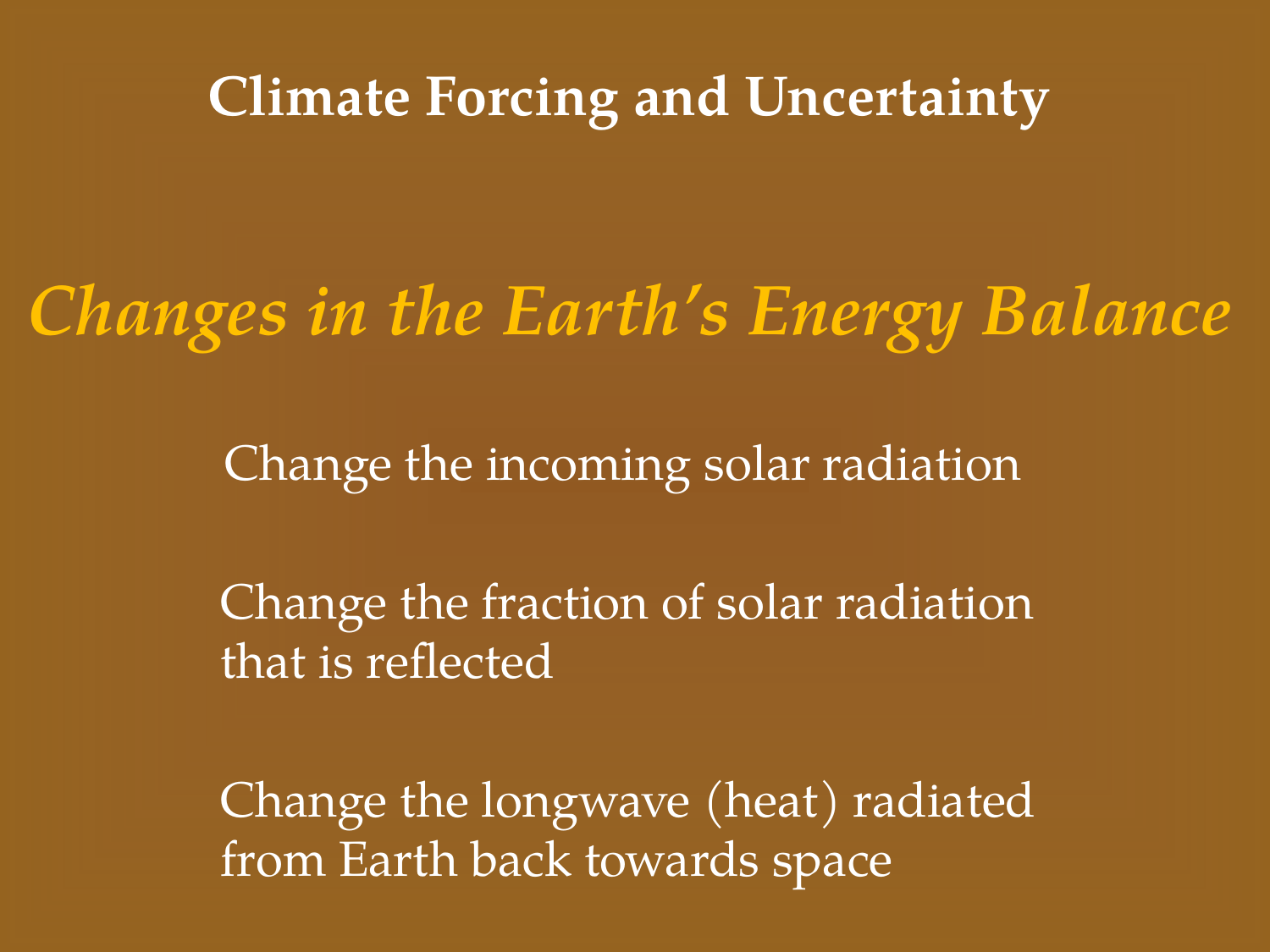

Climate Forcing and Uncertainty
Changes in the Earth’s Energy Balance
Change the incoming solar radiation
Change the fraction of solar radiation that is reflected
Change the longwave (heat) radiated from Earth back towards space